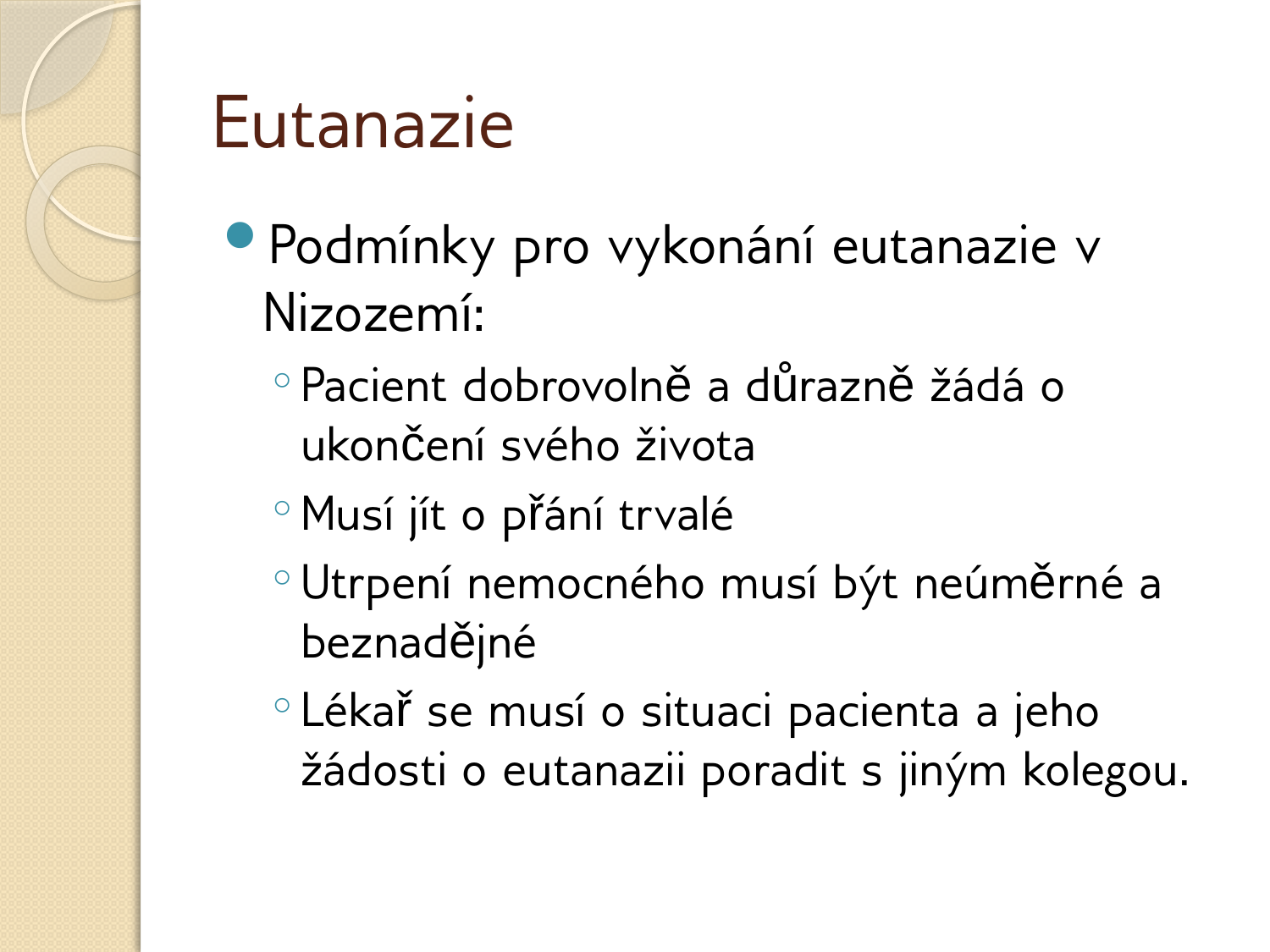

# Eutanazie
Podmínky pro vykonání eutanazie v Nizozemí:
Pacient dobrovolně a důrazně žádá o ukončení svého života
Musí jít o přání trvalé
Utrpení nemocného musí být neúměrné a beznadějné
Lékař se musí o situaci pacienta a jeho žádosti o eutanazii poradit s jiným kolegou.